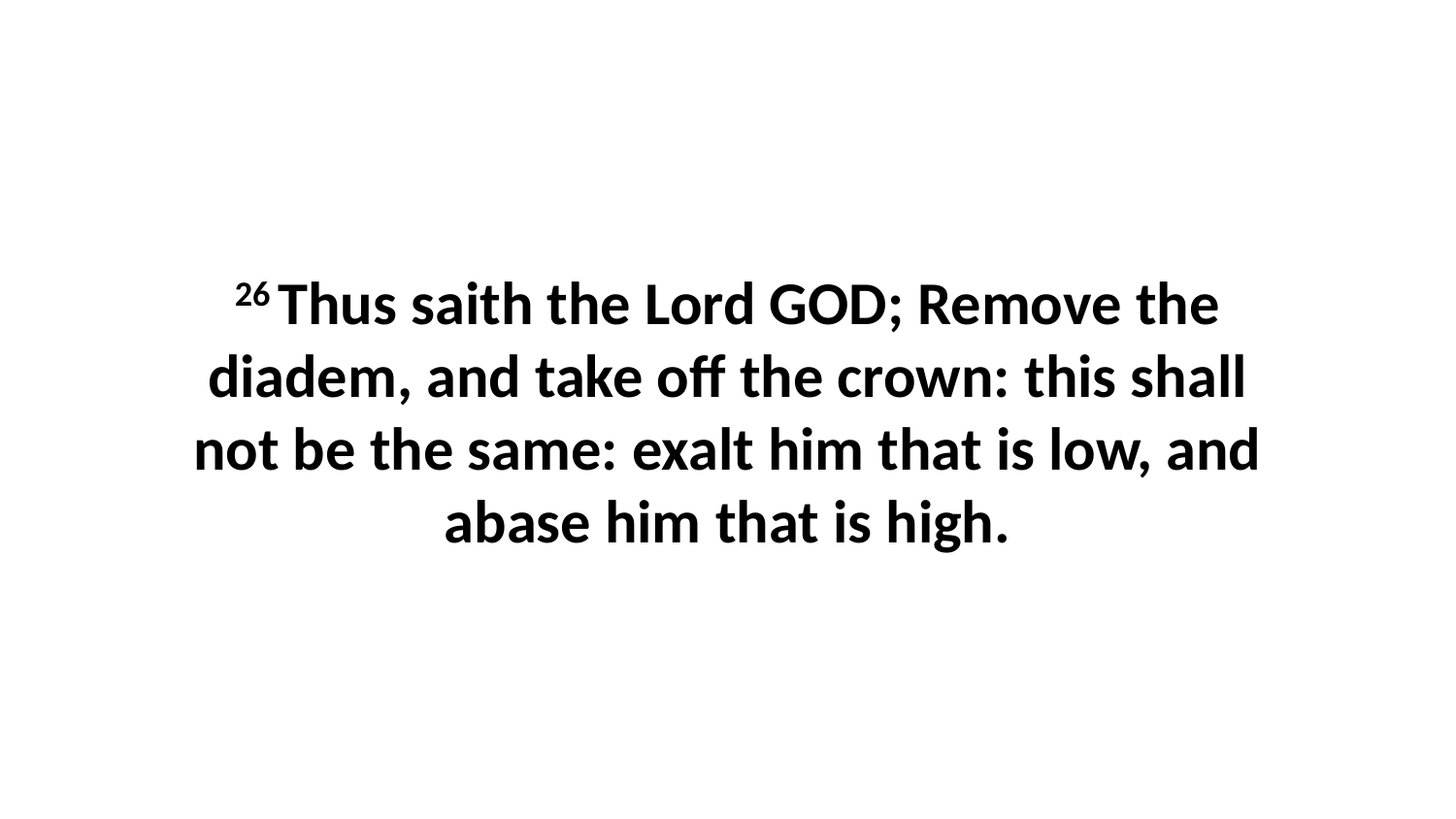

26 Thus saith the Lord GOD; Remove the diadem, and take off the crown: this shall not be the same: exalt him that is low, and abase him that is high.